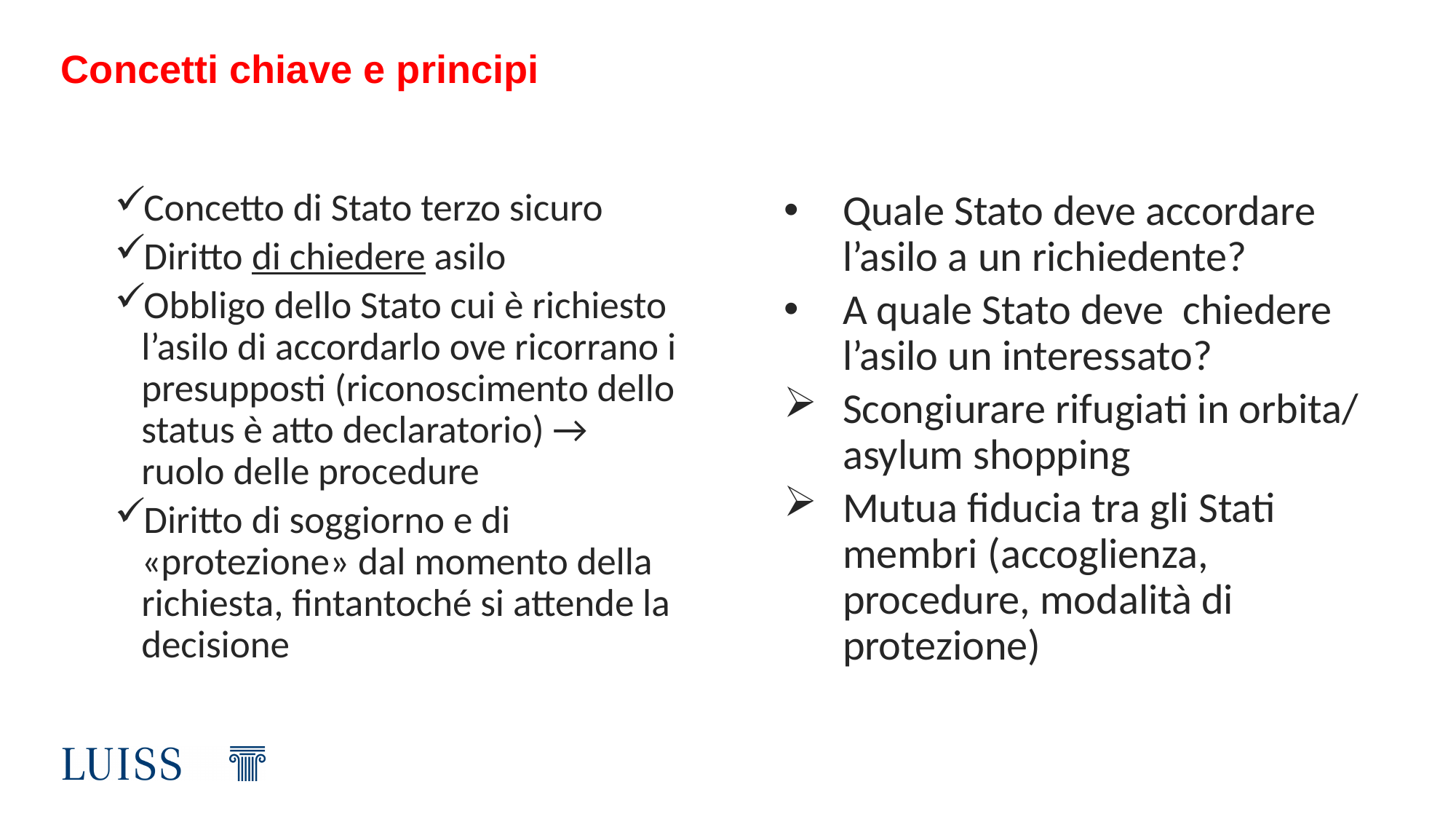

# Concetti chiave e principi
Concetto di Stato terzo sicuro
Diritto di chiedere asilo
Obbligo dello Stato cui è richiesto l’asilo di accordarlo ove ricorrano i presupposti (riconoscimento dello status è atto declaratorio) → ruolo delle procedure
Diritto di soggiorno e di «protezione» dal momento della richiesta, fintantoché si attende la decisione

Quale Stato deve accordare l’asilo a un richiedente?
A quale Stato deve  chiedere l’asilo un interessato?
Scongiurare rifugiati in orbita/ asylum shopping
Mutua fiducia tra gli Stati membri (accoglienza, procedure, modalità di protezione)